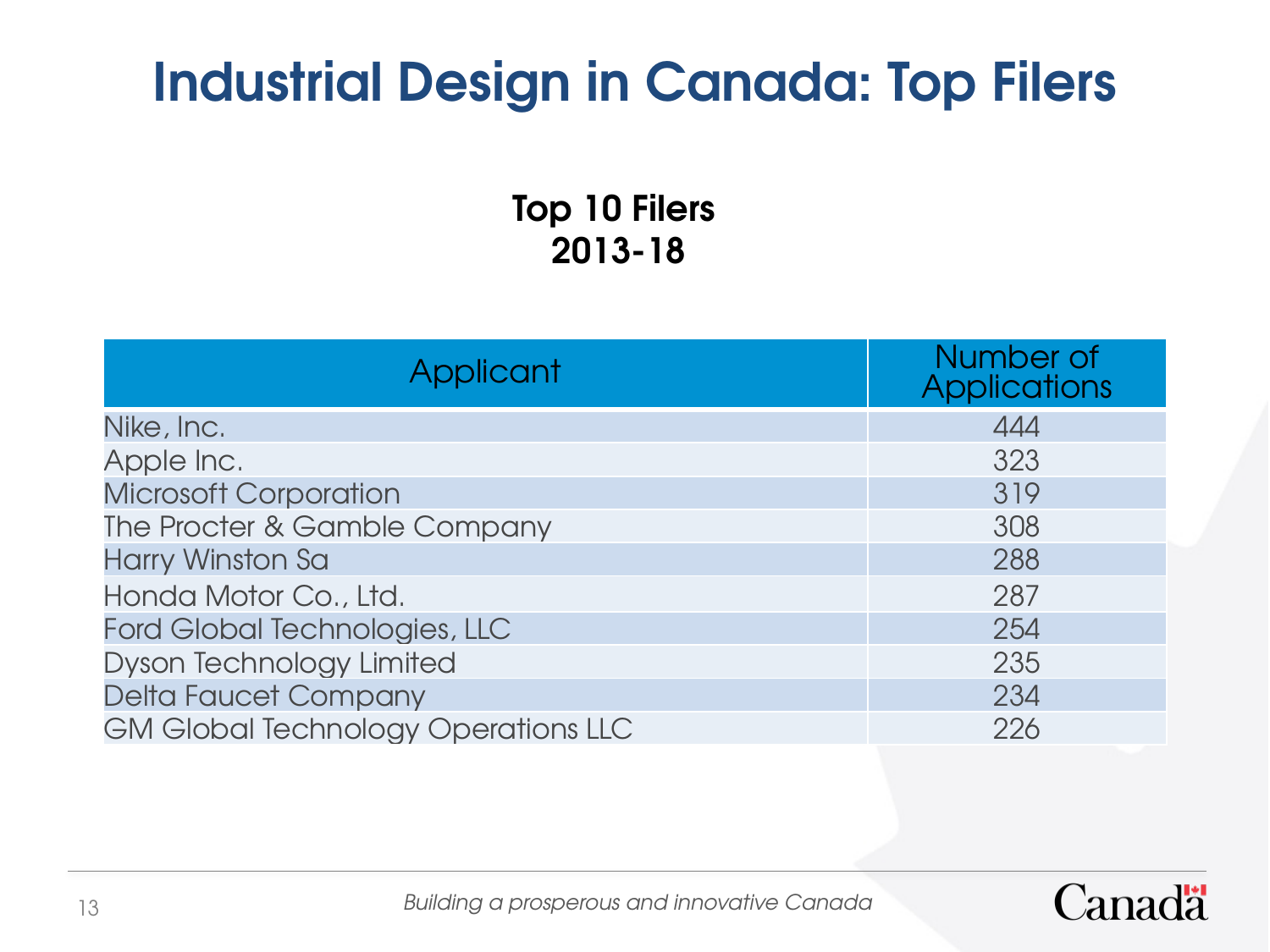

Industrial Design in Canada: Top Filers
Top 10 Filers
2013-18
| Applicant | Number of Applications |
| --- | --- |
| Nike, Inc. | 444 |
| Apple Inc. | 323 |
| Microsoft Corporation | 319 |
| The Procter & Gamble Company | 308 |
| Harry Winston Sa | 288 |
| Honda Motor Co., Ltd. | 287 |
| Ford Global Technologies, LLC | 254 |
| Dyson Technology Limited | 235 |
| Delta Faucet Company | 234 |
| GM Global Technology Operations LLC | 226 |
13